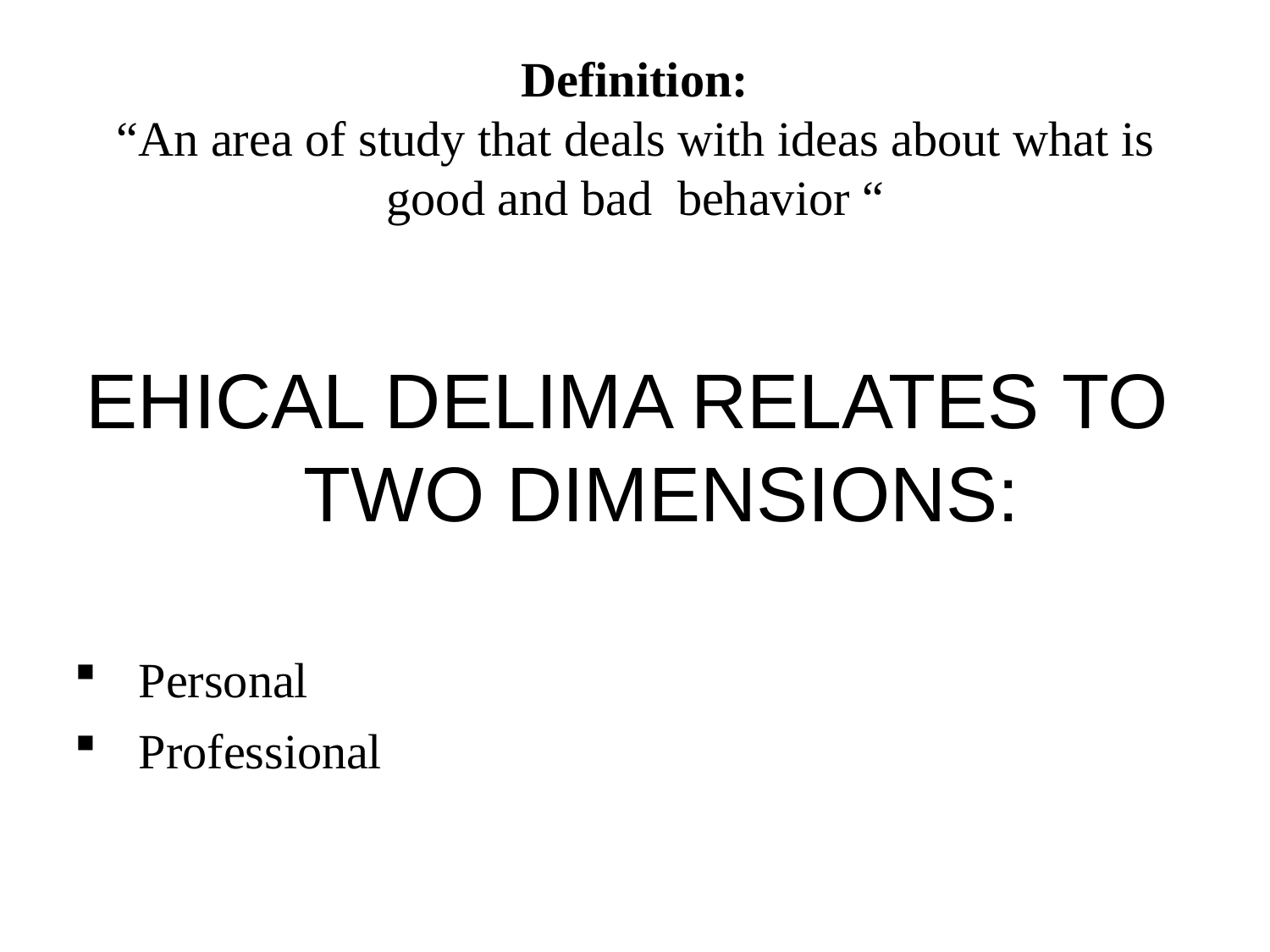

Definition:
“An area of study that deals with ideas about what is good and bad  behavior “
EHICAL DELIMA RELATES TO  TWO DIMENSIONS:
Personal
Professional